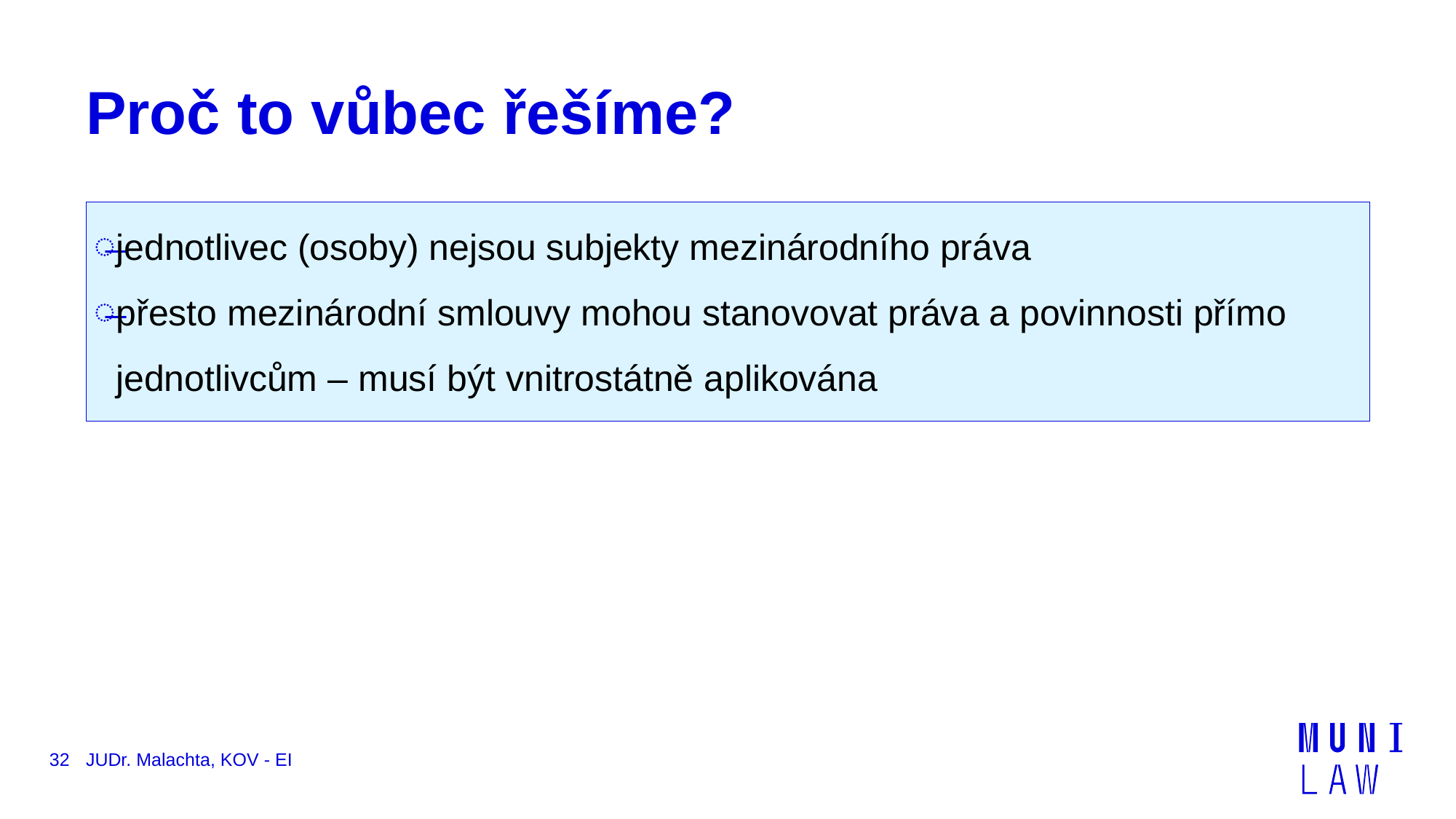

# Proč to vůbec řešíme?
jednotlivec (osoby) nejsou subjekty mezinárodního práva
přesto mezinárodní smlouvy mohou stanovovat práva a povinnosti přímo jednotlivcům – musí být vnitrostátně aplikována
32
JUDr. Malachta, KOV - EI